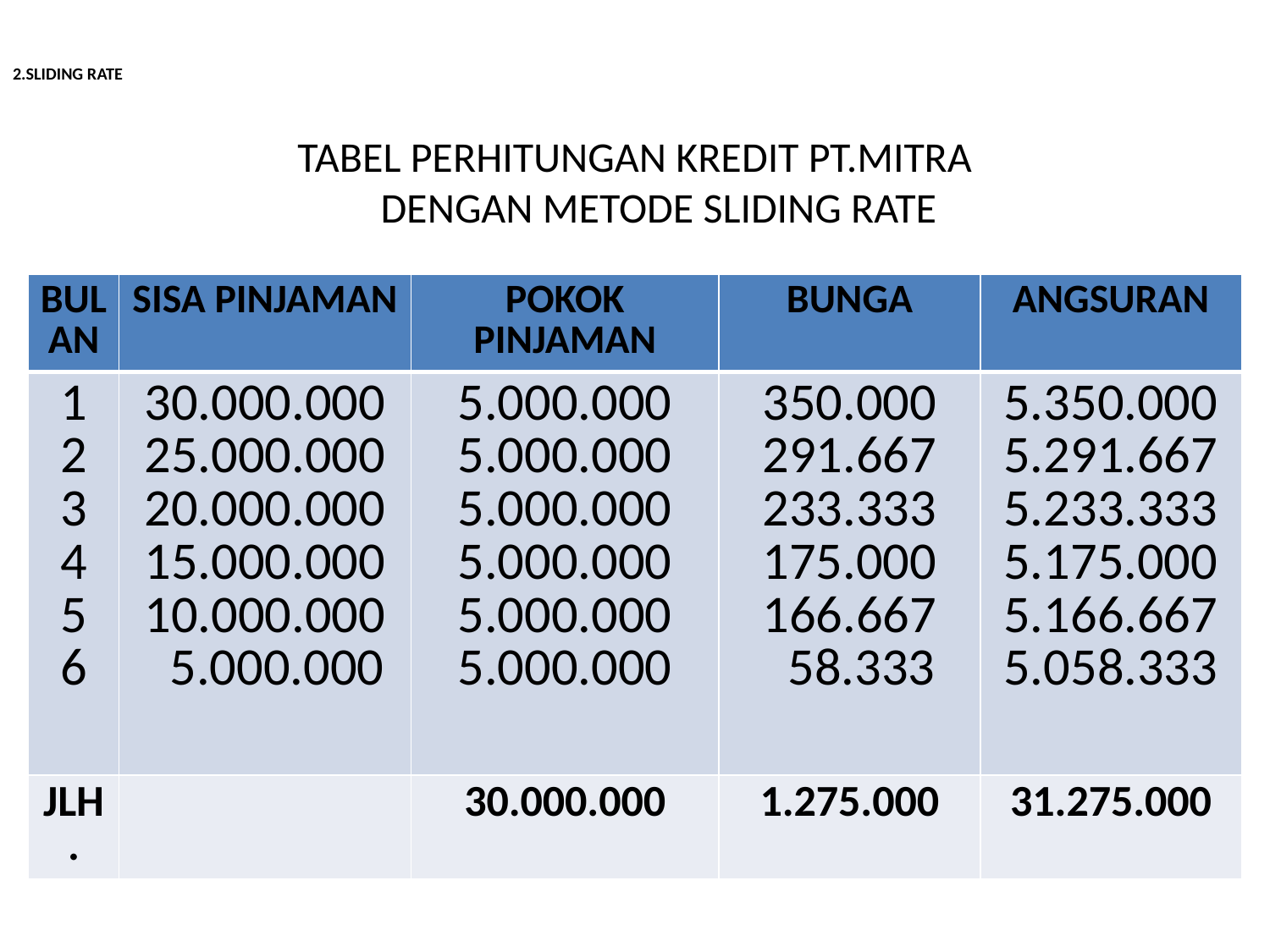

# 2.SLIDING RATE
TABEL PERHITUNGAN KREDIT PT.MITRA
DENGAN METODE SLIDING RATE

| BULAN | SISA PINJAMAN | POKOK PINJAMAN | BUNGA | ANGSURAN |
| --- | --- | --- | --- | --- |
| 1 2 3 4 5 6 | 30.000.000 25.000.000 20.000.000 15.000.000 10.000.000 5.000.000 | 5.000.000 5.000.000 5.000.000 5.000.000 5.000.000 5.000.000 | 350.000 291.667 233.333 175.000 166.667 58.333 | 5.350.000 5.291.667 5.233.333 5.175.000 5.166.667 5.058.333 |
| JLH. |  | 30.000.000 | 1.275.000 | 31.275.000 |